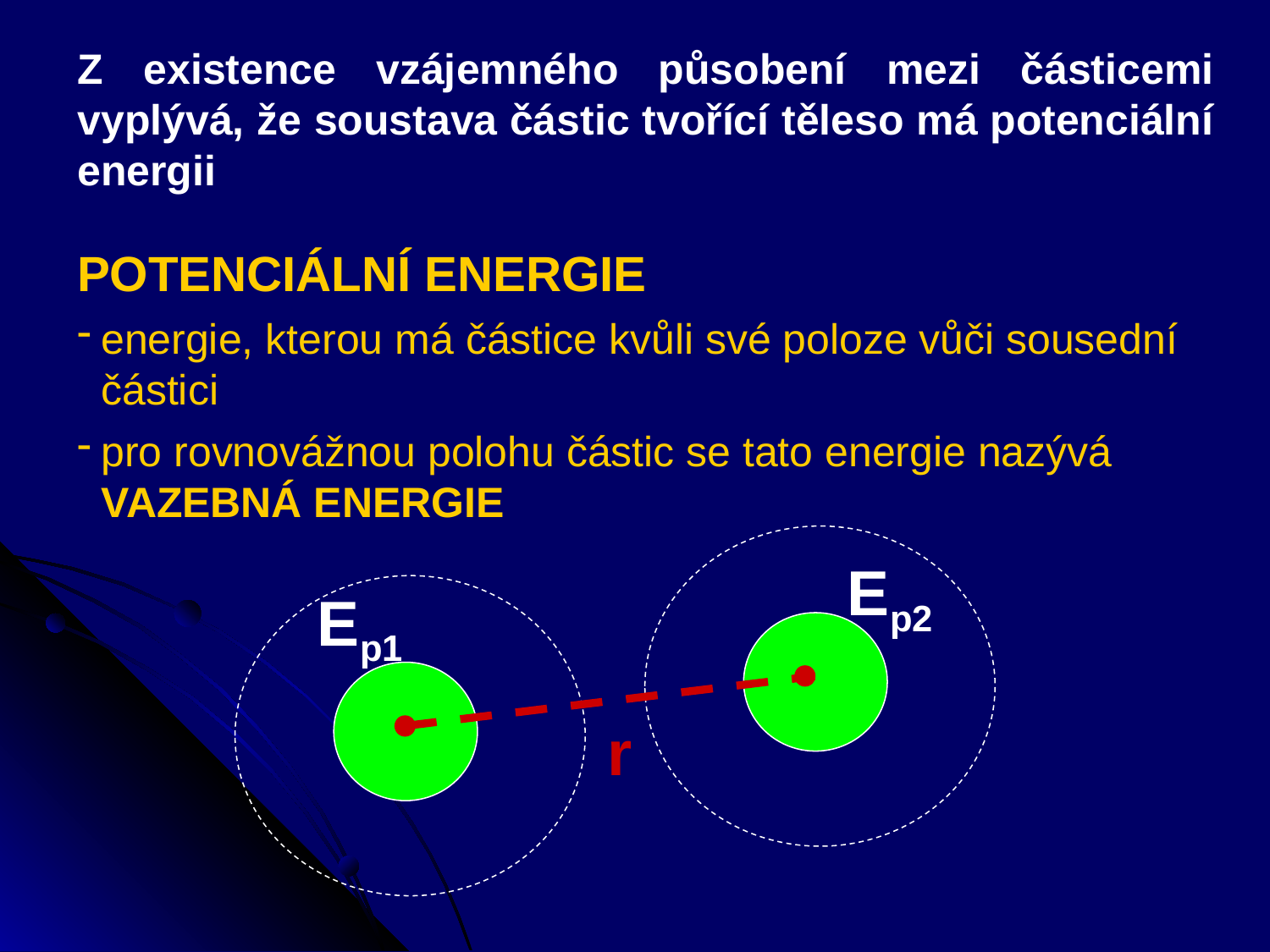

Z existence vzájemného působení mezi částicemi vyplývá, že soustava částic tvořící těleso má potenciální energii
POTENCIÁLNÍ ENERGIE
energie, kterou má částice kvůli své poloze vůči sousední částici
pro rovnovážnou polohu částic se tato energie nazývá VAZEBNÁ ENERGIE

Ep2

Ep1

r